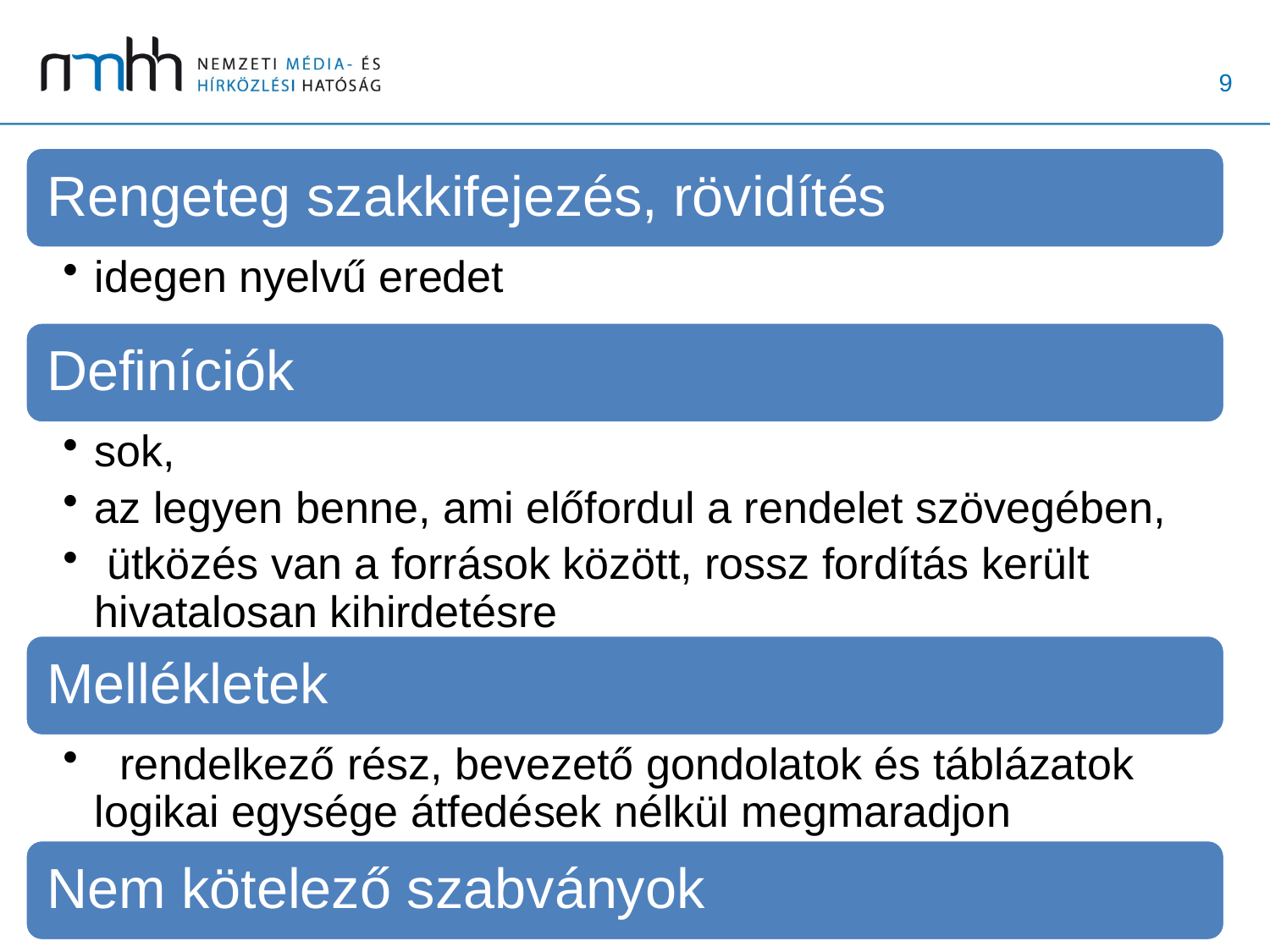

Rengeteg szakkifejezés, rövidítés
idegen nyelvű eredet
Definíciók
sok,
az legyen benne, ami előfordul a rendelet szövegében,
 ütközés van a források között, rossz fordítás került hivatalosan kihirdetésre
Mellékletek
  rendelkező rész, bevezető gondolatok és táblázatok logikai egysége átfedések nélkül megmaradjon
Nem kötelező szabványok